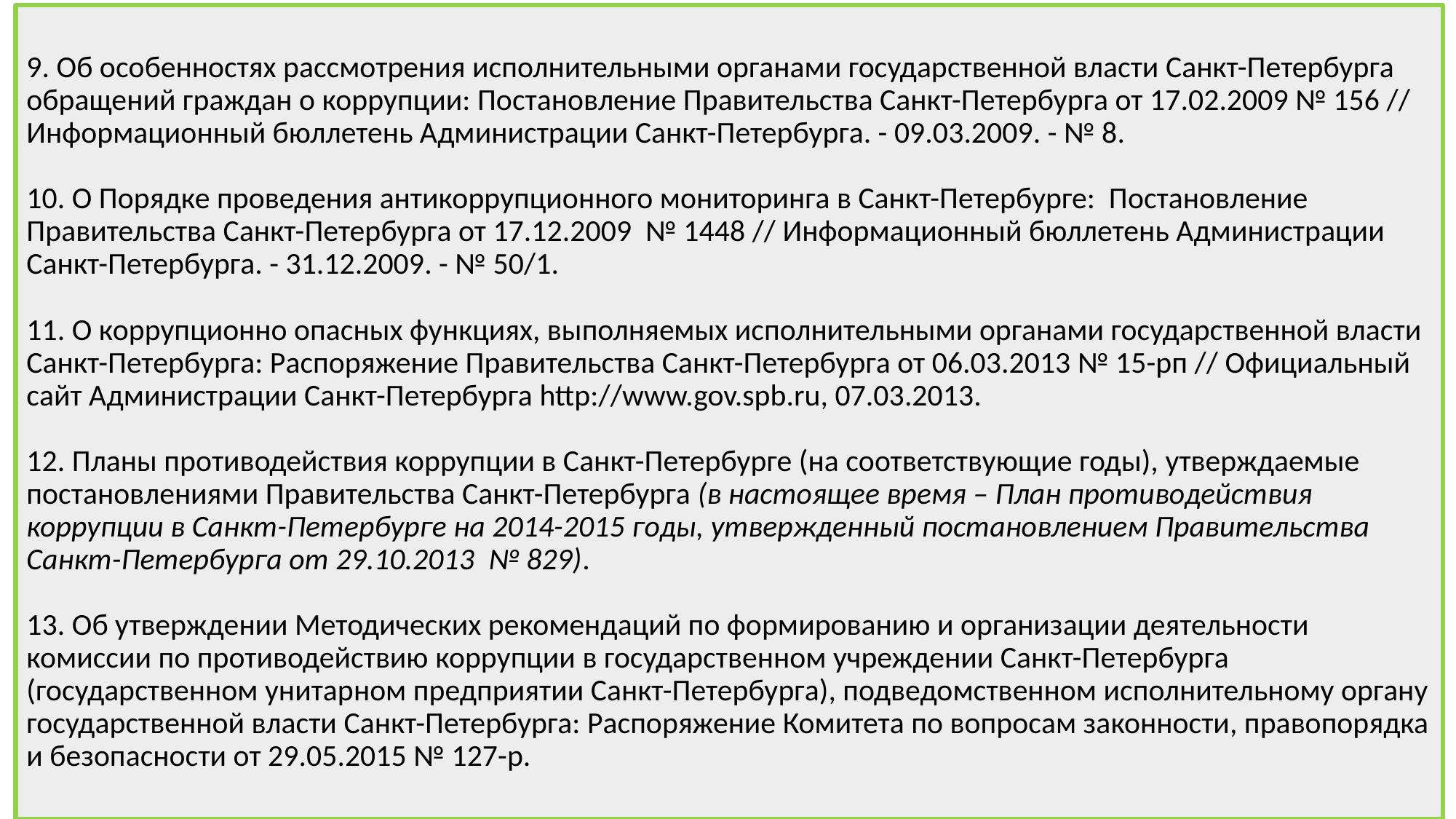

# 9. Об особенностях рассмотрения исполнительными органами государственной власти Санкт-Петербурга обращений граждан о коррупции: Постановление Правительства Санкт-Петербурга от 17.02.2009 № 156 // Информационный бюллетень Администрации Санкт-Петербурга. - 09.03.2009. - № 8. 10. О Порядке проведения антикоррупционного мониторинга в Санкт-Петербурге:  Постановление Правительства Санкт-Петербурга от 17.12.2009  № 1448 // Информационный бюллетень Администрации Санкт-Петербурга. - 31.12.2009. - № 50/1. 11. О коррупционно опасных функциях, выполняемых исполнительными органами государственной власти Санкт-Петербурга: Распоряжение Правительства Санкт-Петербурга от 06.03.2013 № 15-рп // Официальный сайт Администрации Санкт-Петербурга http://www.gov.spb.ru, 07.03.2013. 12. Планы противодействия коррупции в Санкт-Петербурге (на соответствующие годы), утверждаемые постановлениями Правительства Санкт-Петербурга (в настоящее время – План противодействия коррупции в Санкт-Петербурге на 2014-2015 годы, утвержденный постановлением Правительства Санкт-Петербурга от 29.10.2013  № 829). 13. Об утверждении Методических рекомендаций по формированию и организации деятельности комиссии по противодействию коррупции в государственном учреждении Санкт-Петербурга (государственном унитарном предприятии Санкт-Петербурга), подведомственном исполнительному органу государственной власти Санкт-Петербурга: Распоряжение Комитета по вопросам законности, правопорядка и безопасности от 29.05.2015 № 127-р.